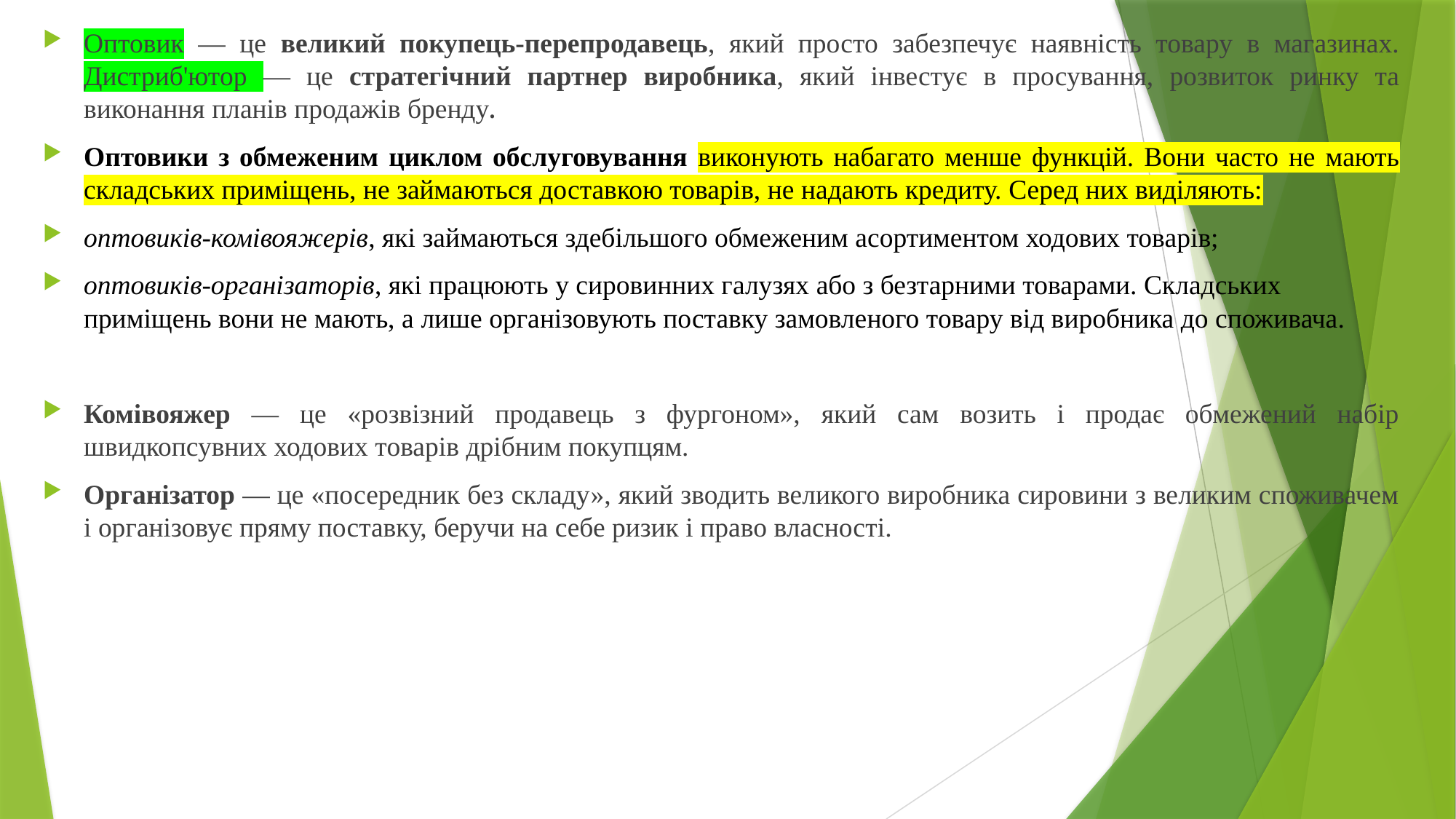

Оптовик — це великий покупець-перепродавець, який просто забезпечує наявність товару в магазинах. Дистриб'ютор — це стратегічний партнер виробника, який інвестує в просування, розвиток ринку та виконання планів продажів бренду.
Оптовики з обмеженим циклом обслуговування виконують набагато менше функцій. Вони часто не мають складських приміщень, не займаються доставкою товарів, не надають кредиту. Серед них виділяють:
оптовиків-комівояжерів, які займаються здебільшого обмеженим асортиментом ходових товарів;
оптовиків-організаторів, які працюють у сировинних галузях або з безтарними товарами. Складських приміщень вони не мають, а лише організовують поставку замовленого товару від виробника до споживача.

Комівояжер — це «розвізний продавець з фургоном», який сам возить і продає обмежений набір швидкопсувних ходових товарів дрібним покупцям.
Організатор — це «посередник без складу», який зводить великого виробника сировини з великим споживачем і організовує пряму поставку, беручи на себе ризик і право власності.